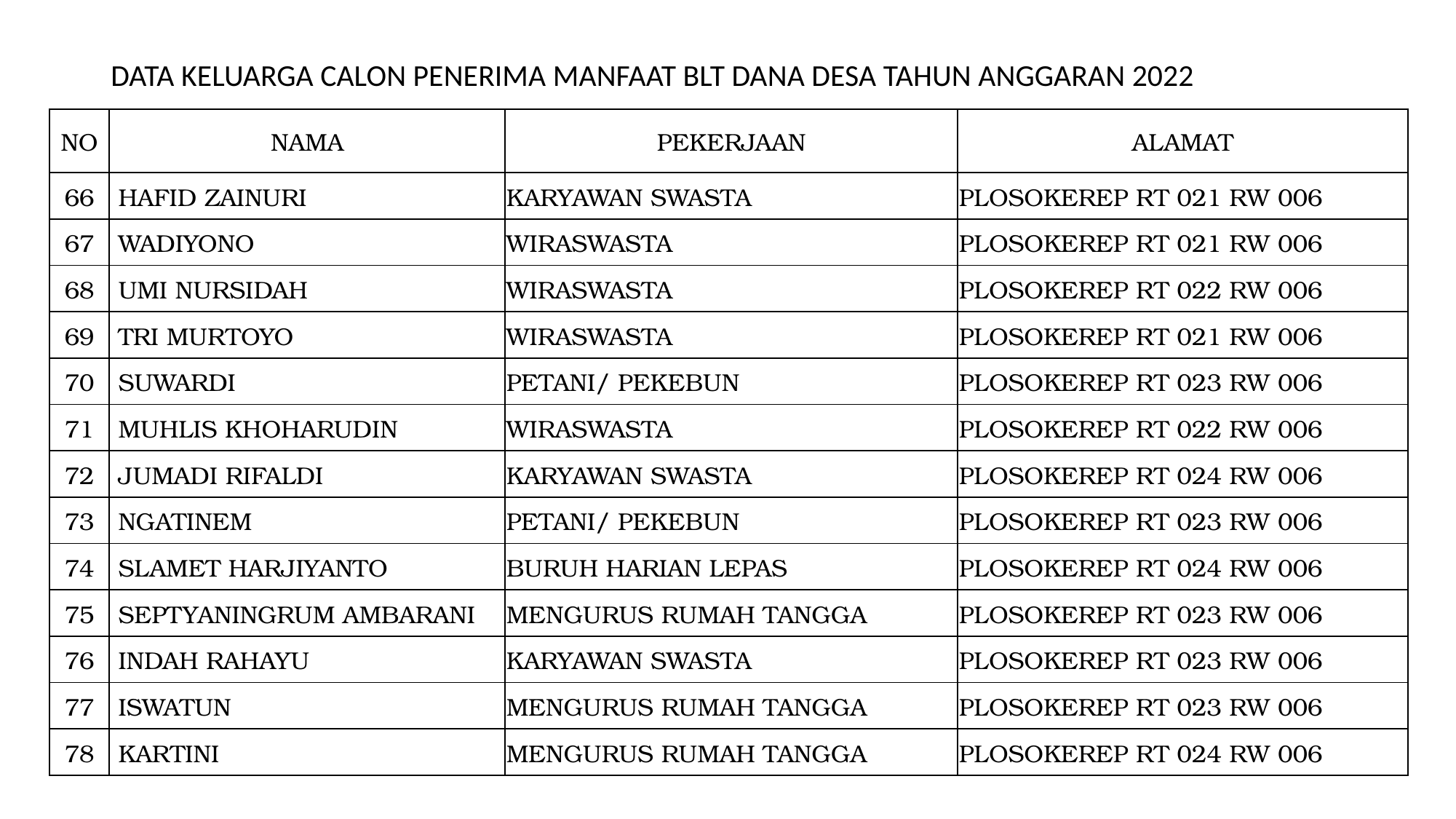

# DATA KELUARGA CALON PENERIMA MANFAAT BLT DANA DESA TAHUN ANGGARAN 2022
| NO | NAMA | PEKERJAAN | ALAMAT |
| --- | --- | --- | --- |
| 66 | HAFID ZAINURI | KARYAWAN SWASTA | PLOSOKEREP RT 021 RW 006 |
| 67 | WADIYONO | WIRASWASTA | PLOSOKEREP RT 021 RW 006 |
| 68 | UMI NURSIDAH | WIRASWASTA | PLOSOKEREP RT 022 RW 006 |
| 69 | TRI MURTOYO | WIRASWASTA | PLOSOKEREP RT 021 RW 006 |
| 70 | SUWARDI | PETANI/ PEKEBUN | PLOSOKEREP RT 023 RW 006 |
| 71 | MUHLIS KHOHARUDIN | WIRASWASTA | PLOSOKEREP RT 022 RW 006 |
| 72 | JUMADI RIFALDI | KARYAWAN SWASTA | PLOSOKEREP RT 024 RW 006 |
| 73 | NGATINEM | PETANI/ PEKEBUN | PLOSOKEREP RT 023 RW 006 |
| 74 | SLAMET HARJIYANTO | BURUH HARIAN LEPAS | PLOSOKEREP RT 024 RW 006 |
| 75 | SEPTYANINGRUM AMBARANI | MENGURUS RUMAH TANGGA | PLOSOKEREP RT 023 RW 006 |
| 76 | INDAH RAHAYU | KARYAWAN SWASTA | PLOSOKEREP RT 023 RW 006 |
| 77 | ISWATUN | MENGURUS RUMAH TANGGA | PLOSOKEREP RT 023 RW 006 |
| 78 | KARTINI | MENGURUS RUMAH TANGGA | PLOSOKEREP RT 024 RW 006 |